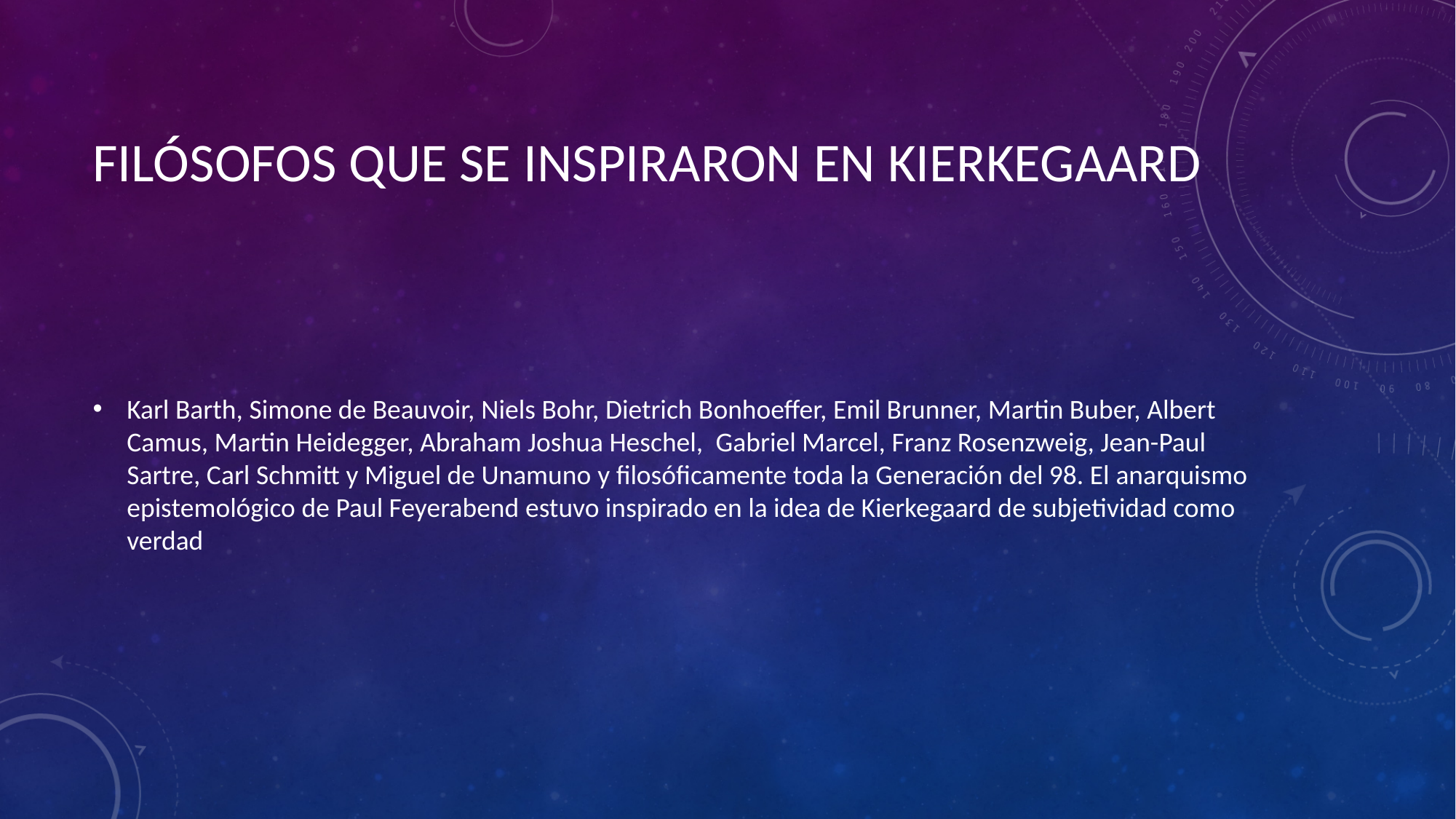

# Filósofos que se inspiraron en kierkegaard
Karl Barth, Simone de Beauvoir, Niels Bohr, Dietrich Bonhoeffer, Emil Brunner, Martin Buber, Albert Camus, Martin Heidegger, Abraham Joshua Heschel,  Gabriel Marcel, Franz Rosenzweig, Jean-Paul Sartre, Carl Schmitt y Miguel de Unamuno y filosóficamente toda la Generación del 98. El anarquismo epistemológico de Paul Feyerabend estuvo inspirado en la idea de Kierkegaard de subjetividad como verdad